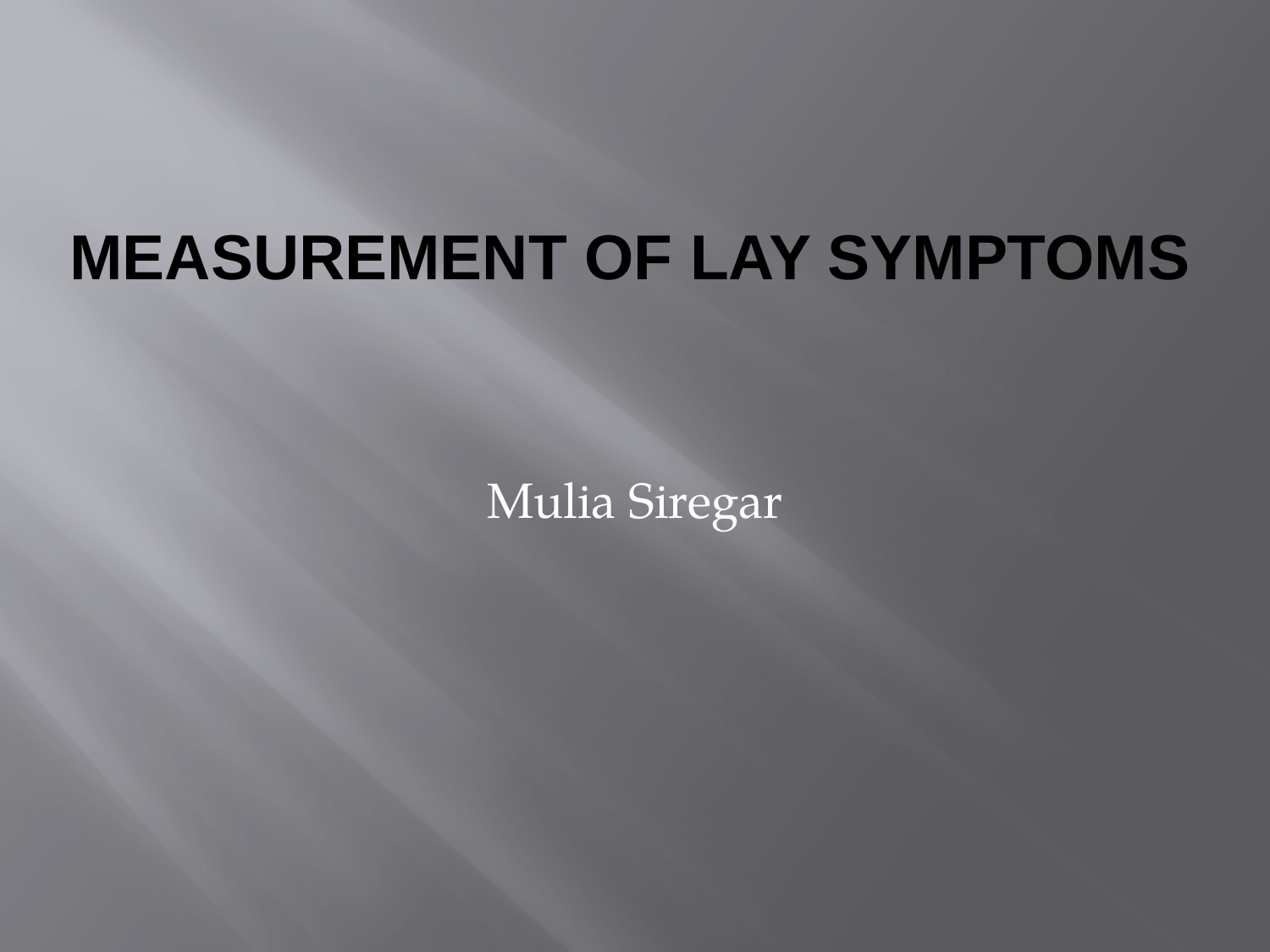

# MEASUREMENT OF LAY SYMPTOMS
Mulia Siregar